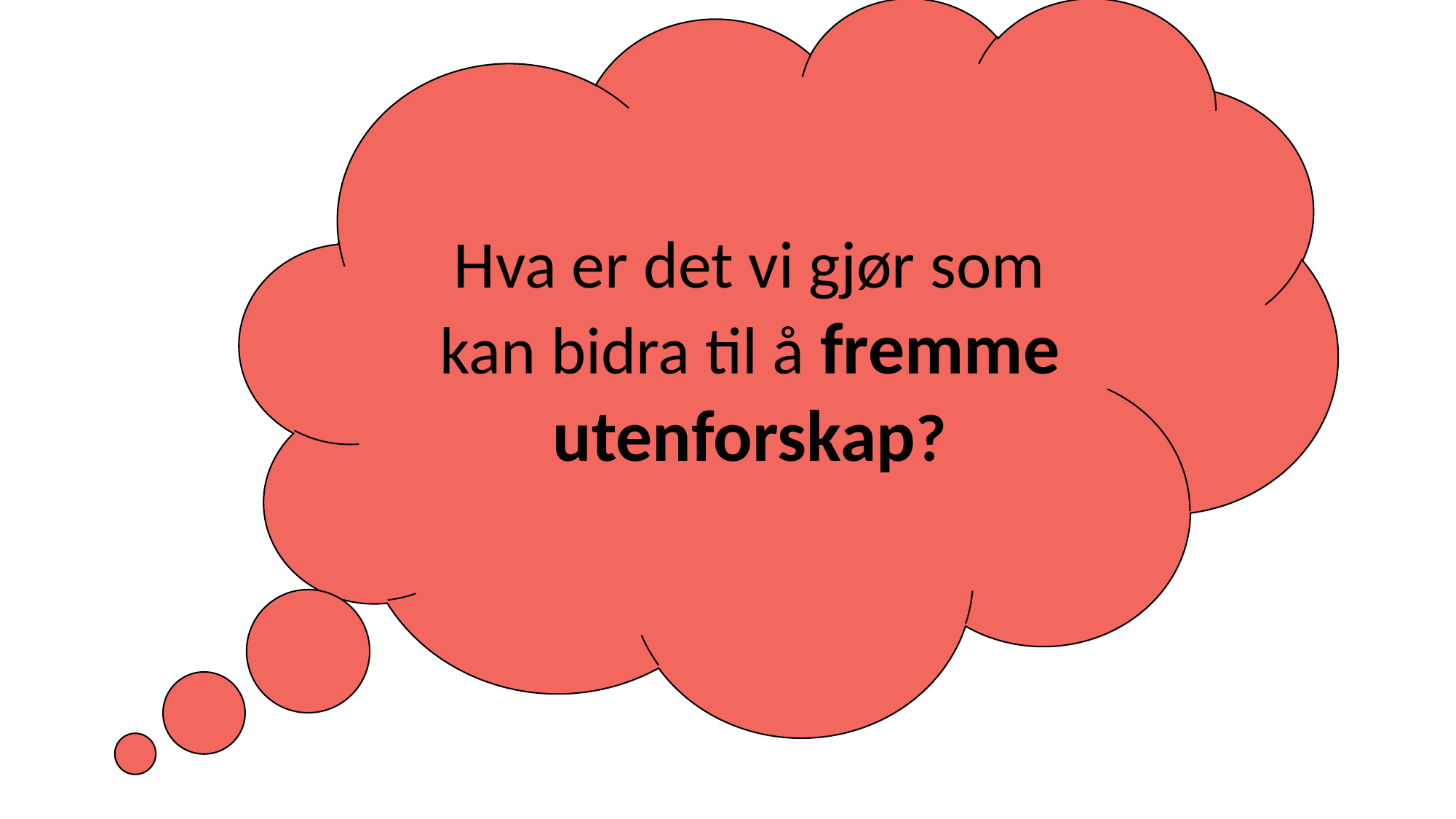

Hva er det vi gjør som kan bidra til å fremme utenforskap?